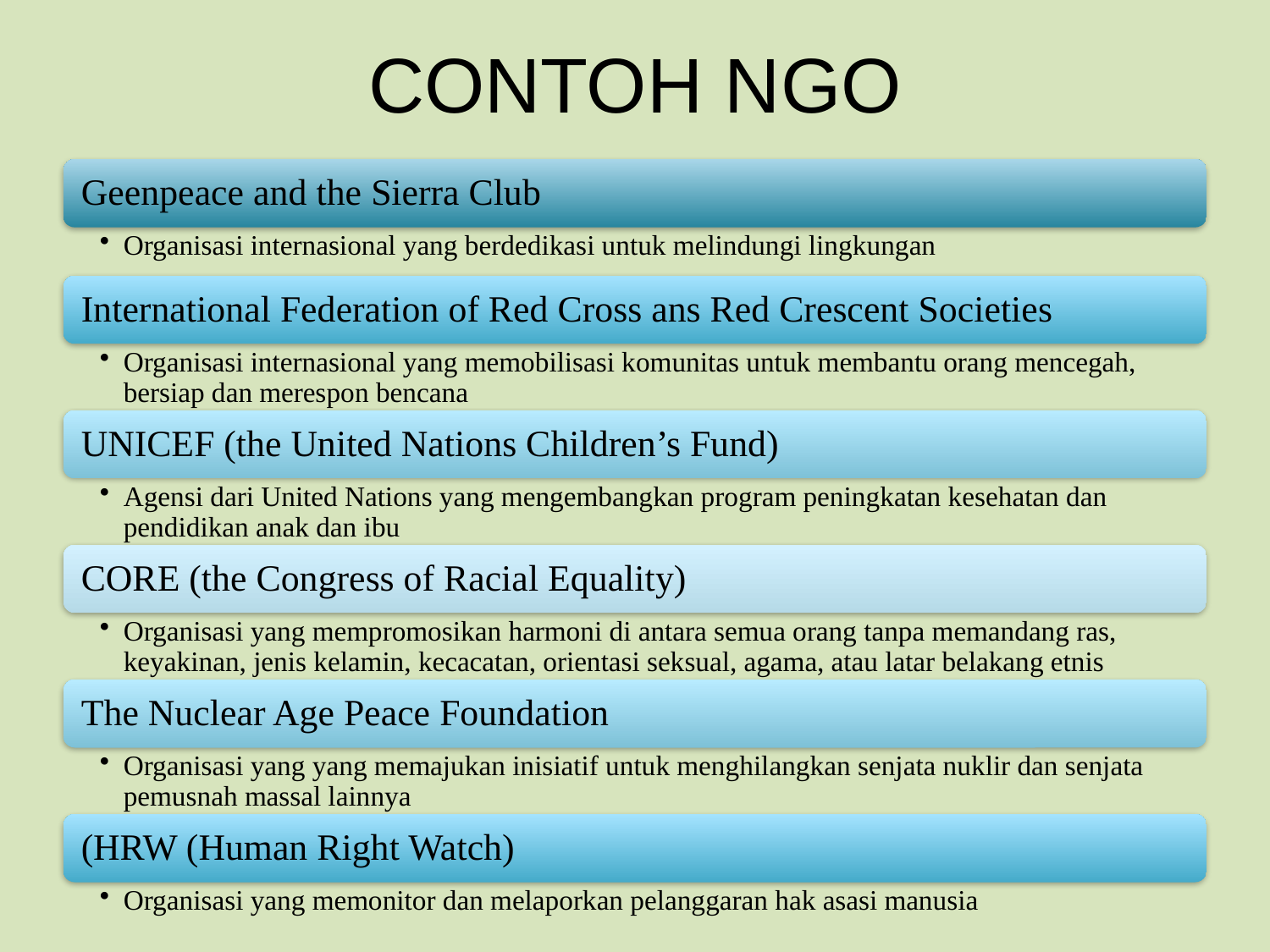

# CONTOH NGO
Geenpeace and the Sierra Club
Organisasi internasional yang berdedikasi untuk melindungi lingkungan
International Federation of Red Cross ans Red Crescent Societies
Organisasi internasional yang memobilisasi komunitas untuk membantu orang mencegah, bersiap dan merespon bencana
UNICEF (the United Nations Children’s Fund)
Agensi dari United Nations yang mengembangkan program peningkatan kesehatan dan pendidikan anak dan ibu
CORE (the Congress of Racial Equality)
Organisasi yang mempromosikan harmoni di antara semua orang tanpa memandang ras, keyakinan, jenis kelamin, kecacatan, orientasi seksual, agama, atau latar belakang etnis
The Nuclear Age Peace Foundation
Organisasi yang yang memajukan inisiatif untuk menghilangkan senjata nuklir dan senjata pemusnah massal lainnya
(HRW (Human Right Watch)
Organisasi yang memonitor dan melaporkan pelanggaran hak asasi manusia